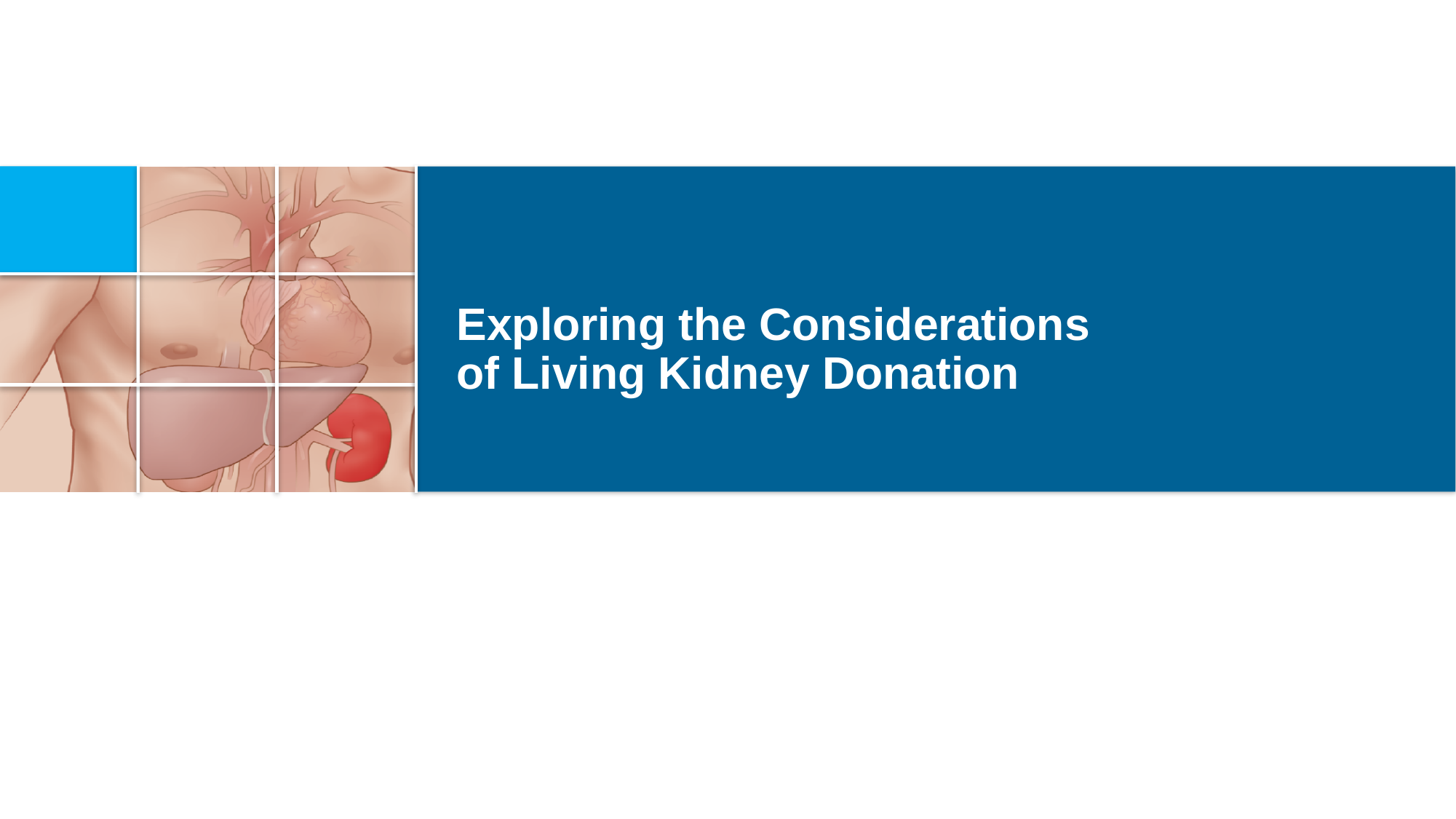

# Exploring the Considerations of Living Kidney Donation